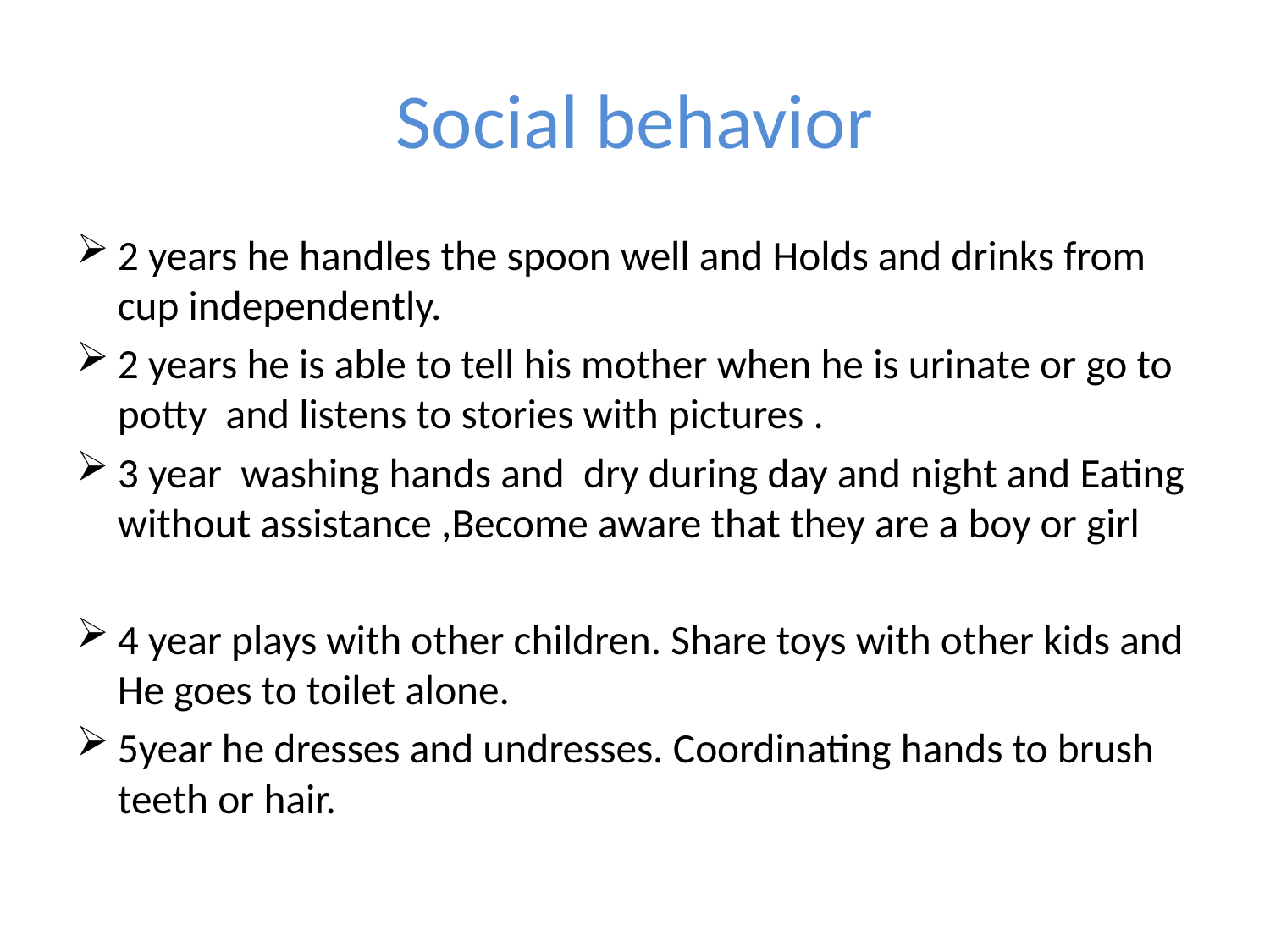

# Social behavior
2 years he handles the spoon well and Holds and drinks from cup independently.
2 years he is able to tell his mother when he is urinate or go to potty  and listens to stories with pictures .
3 year  washing hands and  dry during day and night and Eating without assistance ,Become aware that they are a boy or girl

4 year plays with other children. Share toys with other kids and He goes to toilet alone.
5year he dresses and undresses. Coordinating hands to brush teeth or hair.